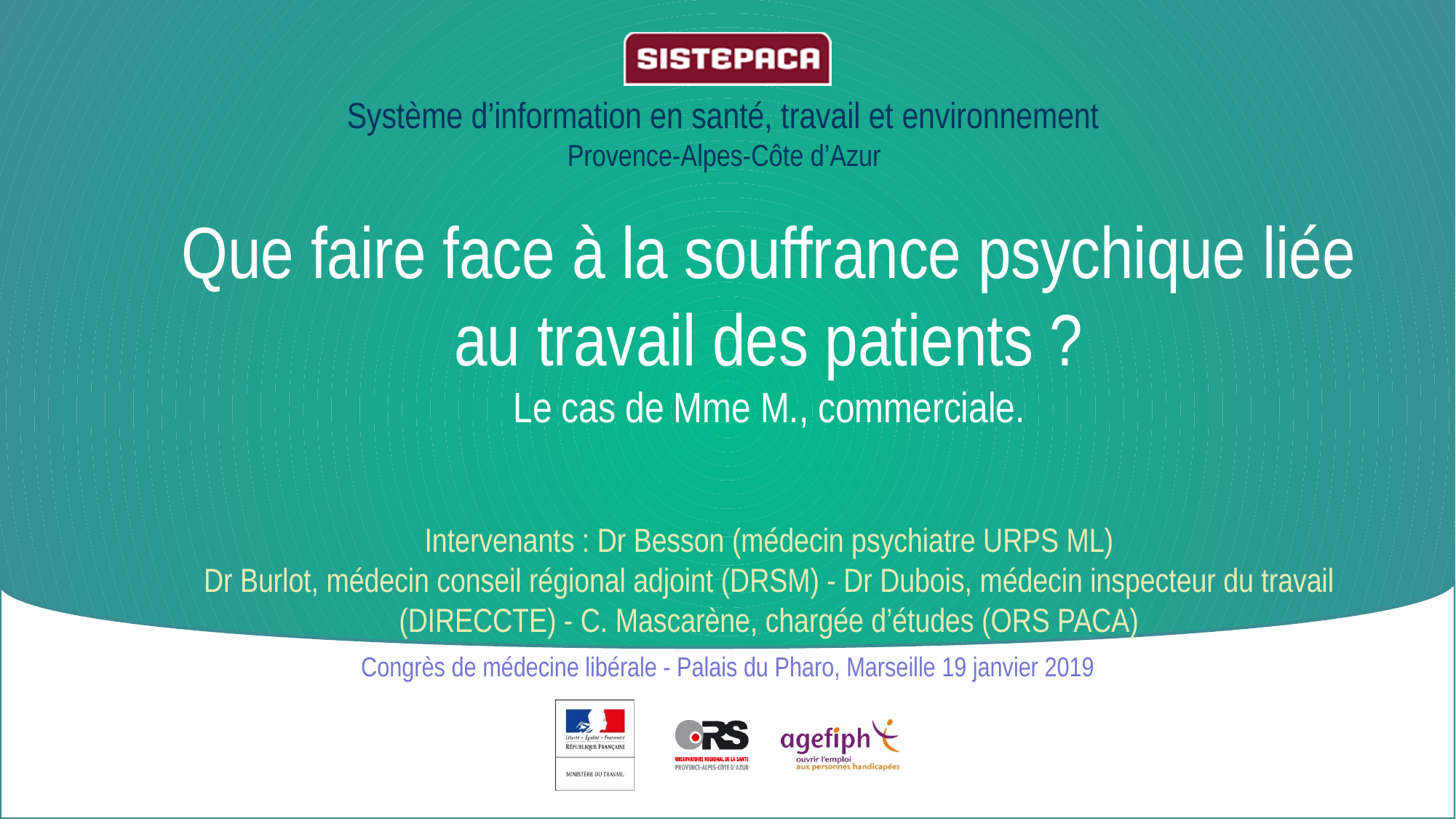

# Que faire face à la souffrance psychique liée au travail des patients ? Le cas de Mme M., commerciale. Intervenants : Dr Besson (médecin psychiatre URPS ML) Dr Burlot, médecin conseil régional adjoint (DRSM) - Dr Dubois, médecin inspecteur du travail (DIRECCTE) - C. Mascarène, chargée d’études (ORS PACA)
Congrès de médecine libérale - Palais du Pharo, Marseille 19 janvier 2019